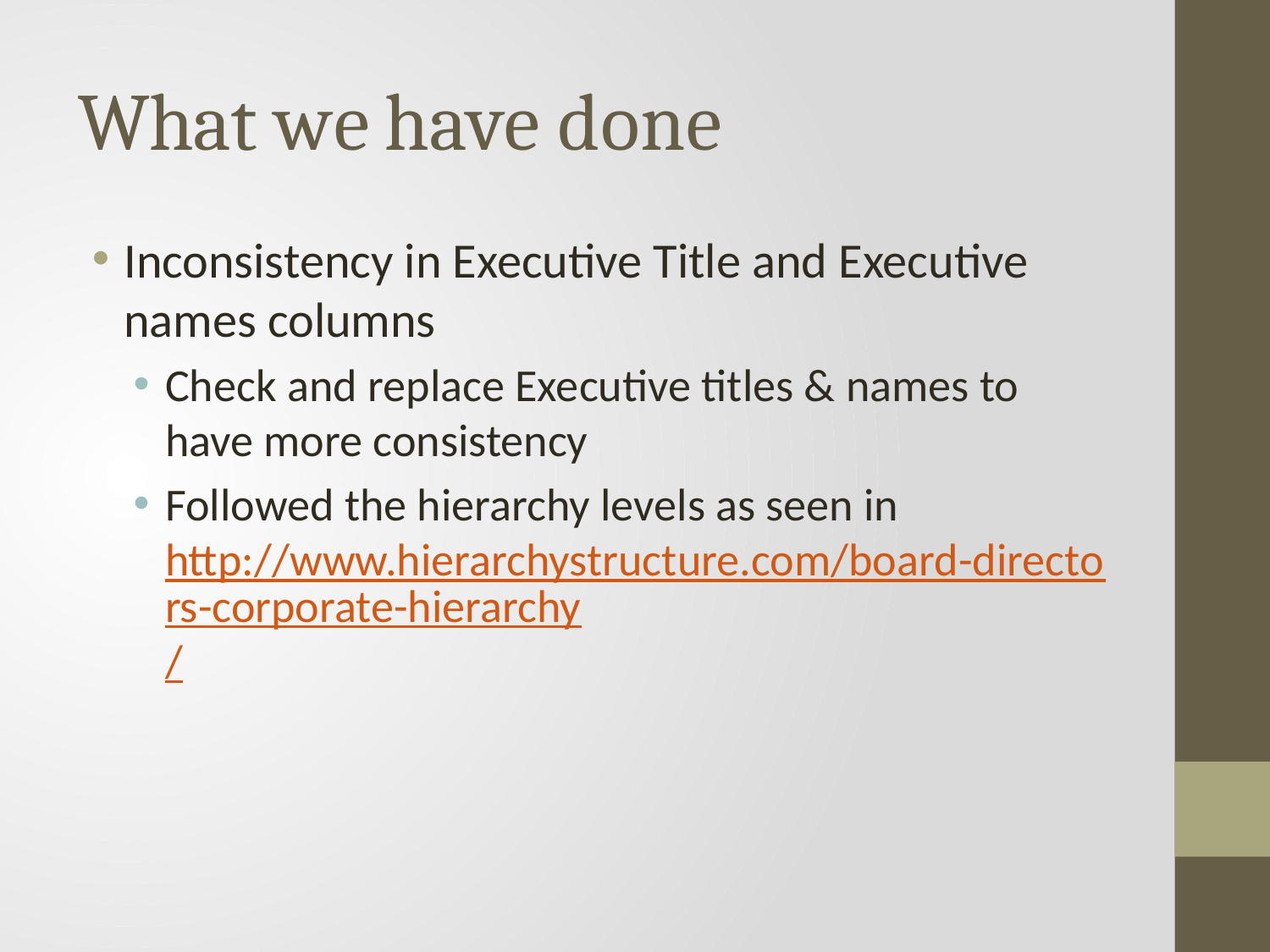

# What we have done
Inconsistency in Executive Title and Executive names columns
Check and replace Executive titles & names to have more consistency
Followed the hierarchy levels as seen in http://www.hierarchystructure.com/board-directors-corporate-hierarchy/